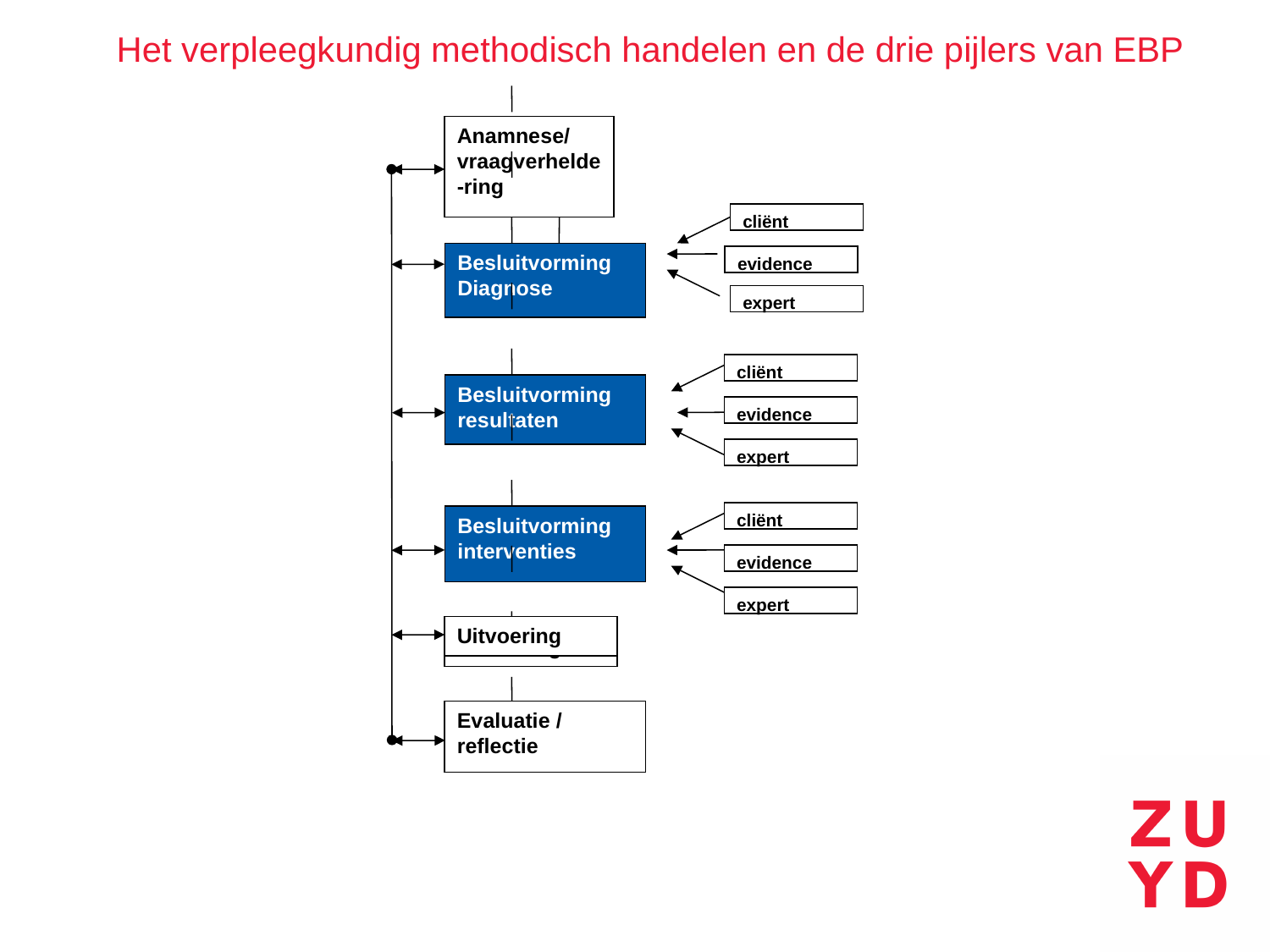

Het verpleegkundig methodisch handelen en de drie pijlers van EBP

Anamnese/ vraagverhelde-ring

cliënt

Besluitvorming
Diagnose

evidence

expert

cliënt

Besluitvorming resultaten

evidence

expert

cliënt

Besluitvorming interventies

evidence

expert

Uitvoering

Uitvoering

Evaluatie / reflectie